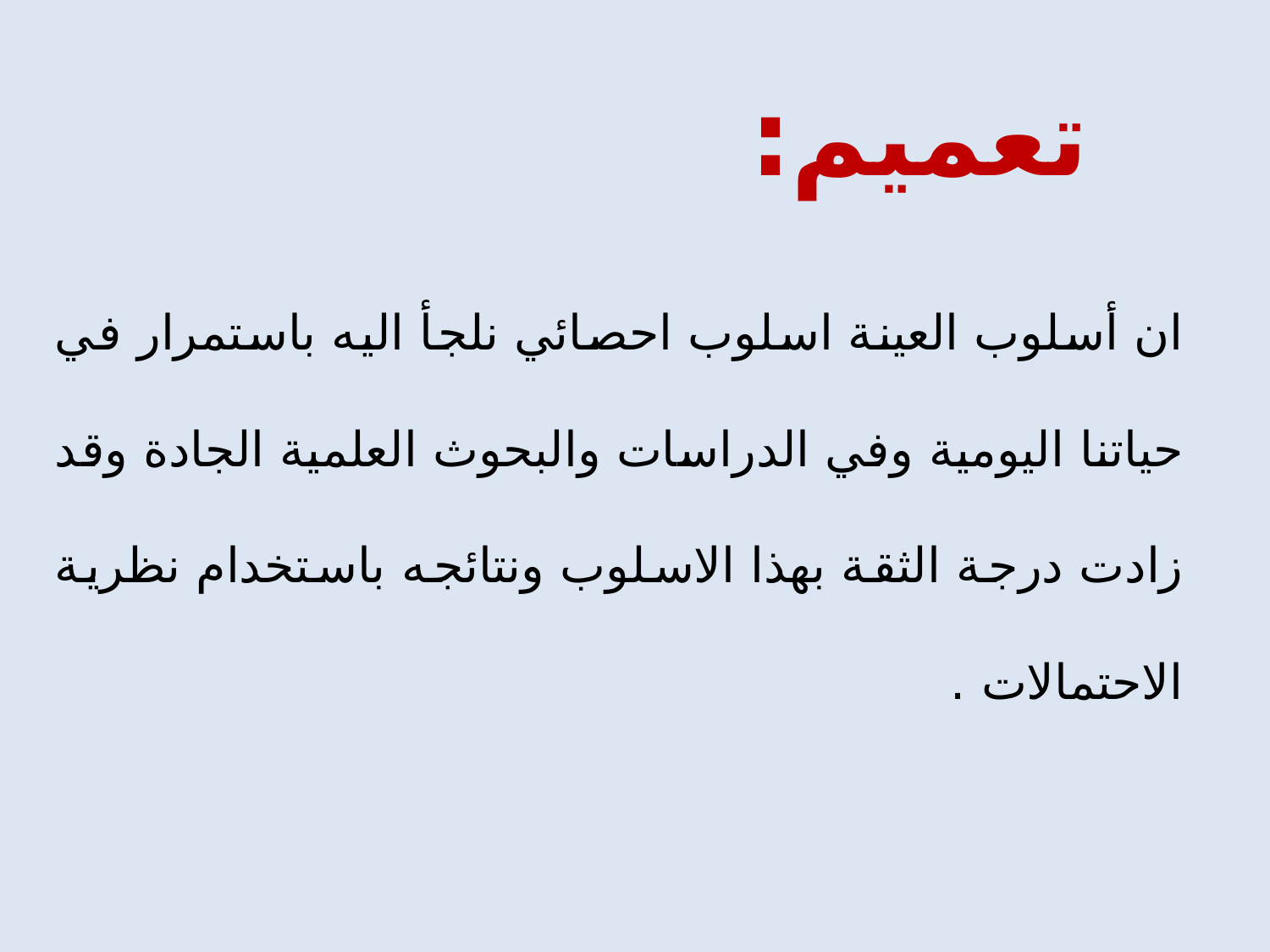

تعميم:
# ان أسلوب العينة اسلوب احصائي نلجأ اليه باستمرار في حياتنا اليومية وفي الدراسات والبحوث العلمية الجادة وقد زادت درجة الثقة بهذا الاسلوب ونتائجه باستخدام نظرية الاحتمالات .